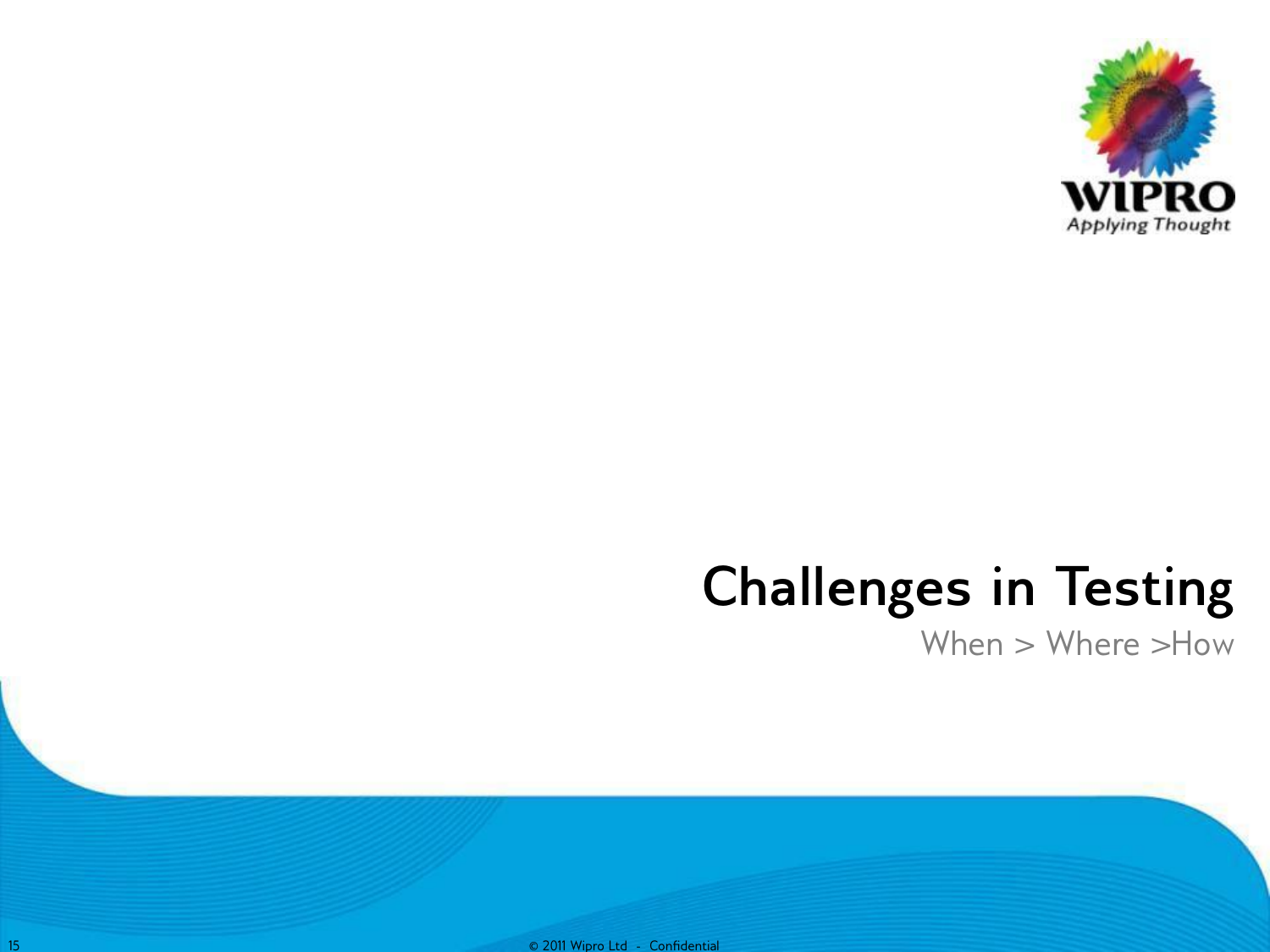

# Challenges in Testing
When > Where >How